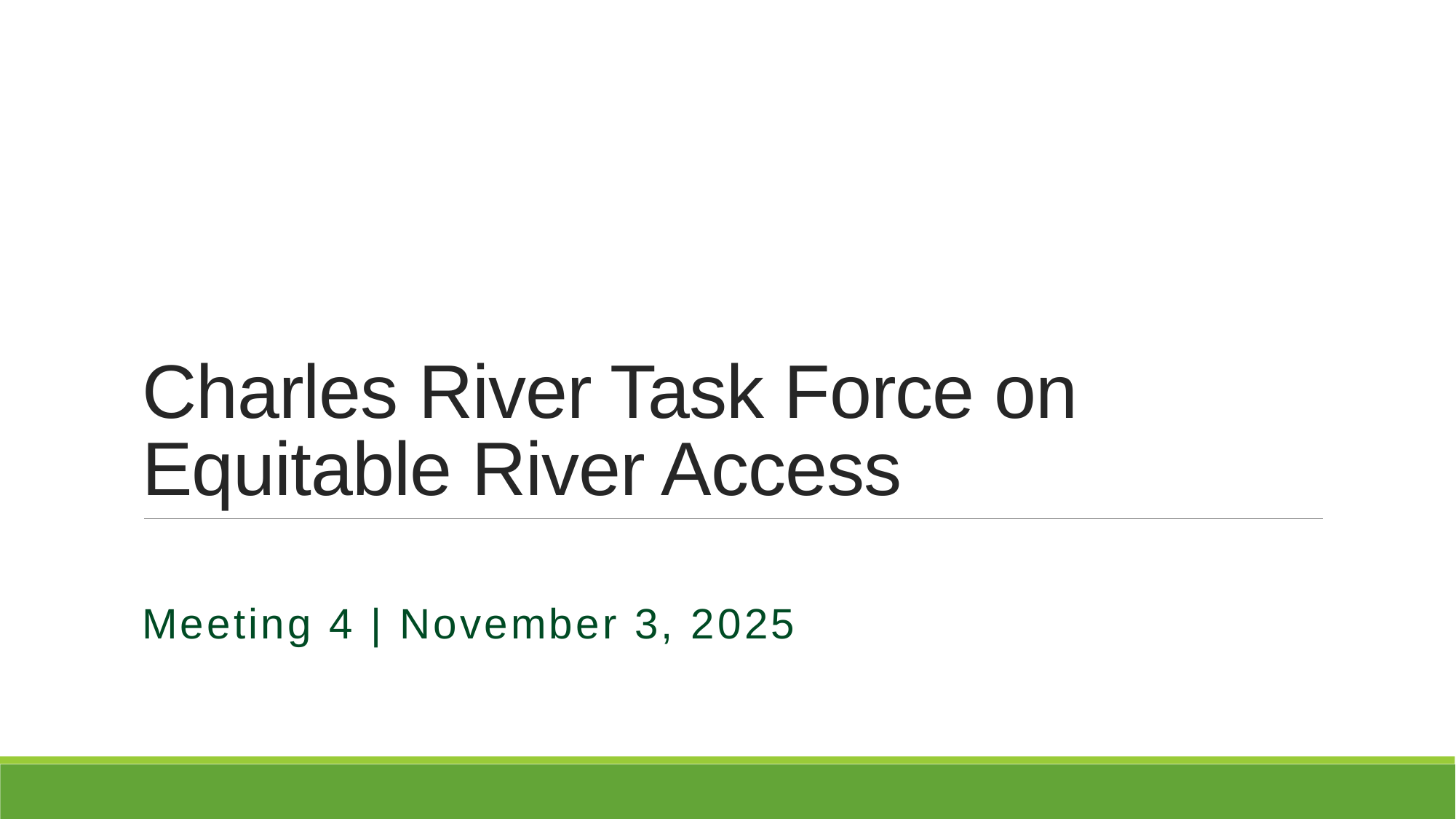

# Charles River Task Force on Equitable River Access

Meeting 4 | November 3, 2025